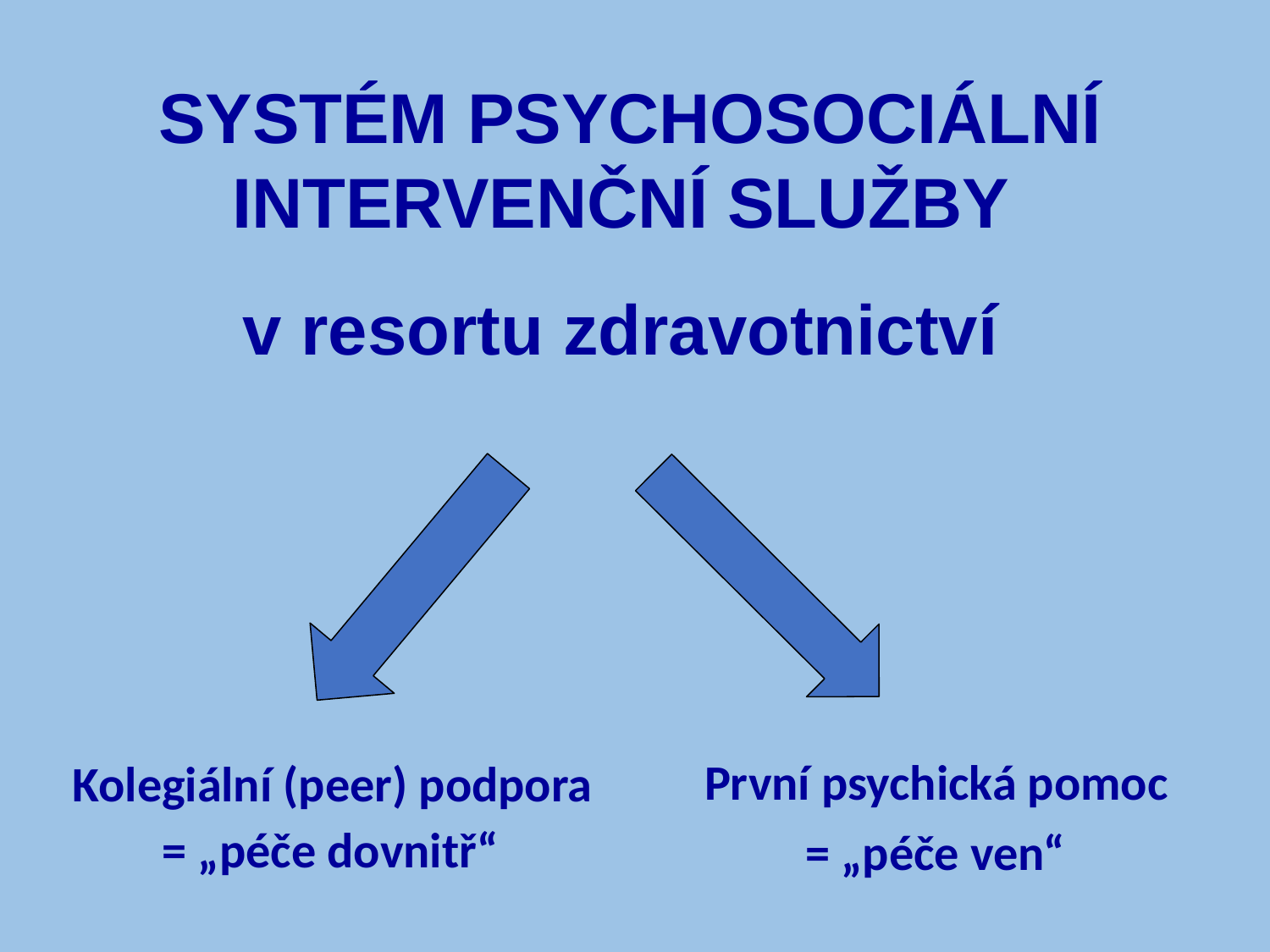

SYSTÉM PSYCHOSOCIÁLNÍ INTERVENČNÍ SLUŽBY

v resortu zdravotnictví

Kolegiální (peer) podpora
        = „péče dovnitř“
První psychická pomoc
         = „péče ven“